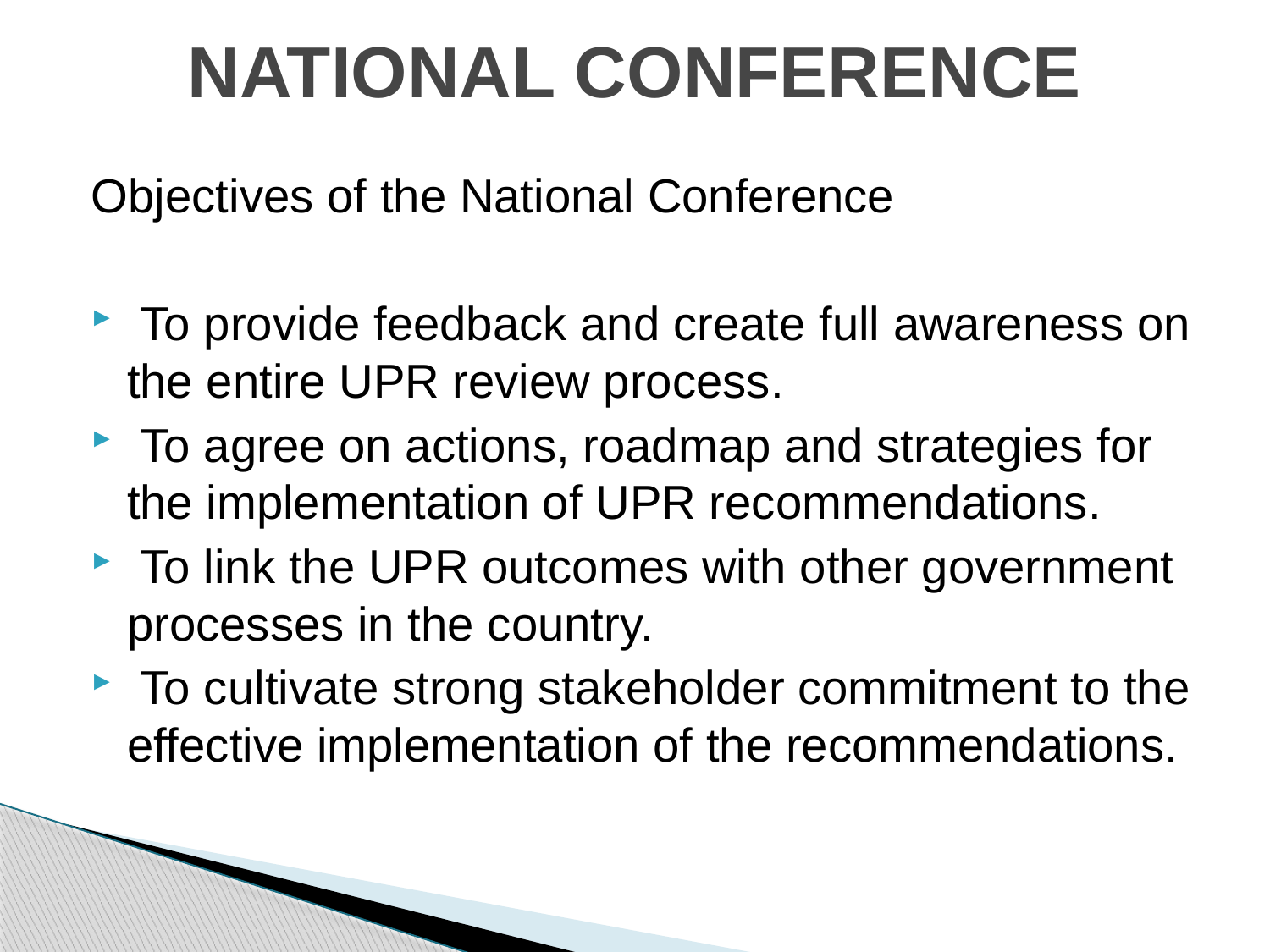

# NATIONAL CONFERENCE
Objectives of the National Conference

 To provide feedback and create full awareness on the entire UPR review process.
 To agree on actions, roadmap and strategies for   the implementation of UPR recommendations.
 To link the UPR outcomes with other government processes in the country.
 To cultivate strong stakeholder commitment to the effective implementation of the recommendations.